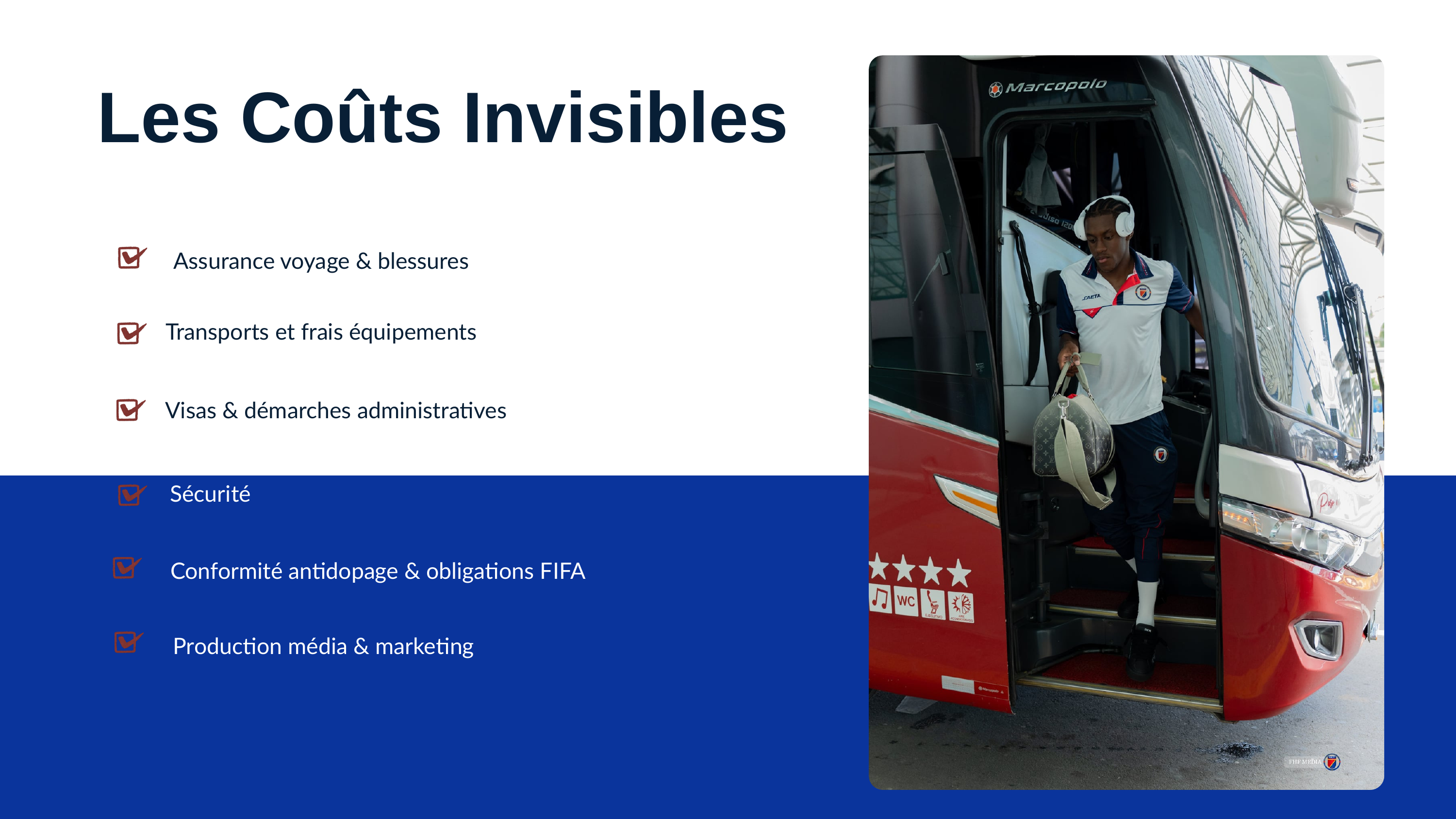

Les Coûts Invisibles

Assurance voyage & blessures

Transports et frais équipements

Visas & démarches administratives

Sécurité

Conformité antidopage & obligations FIFA

Production média & marketing